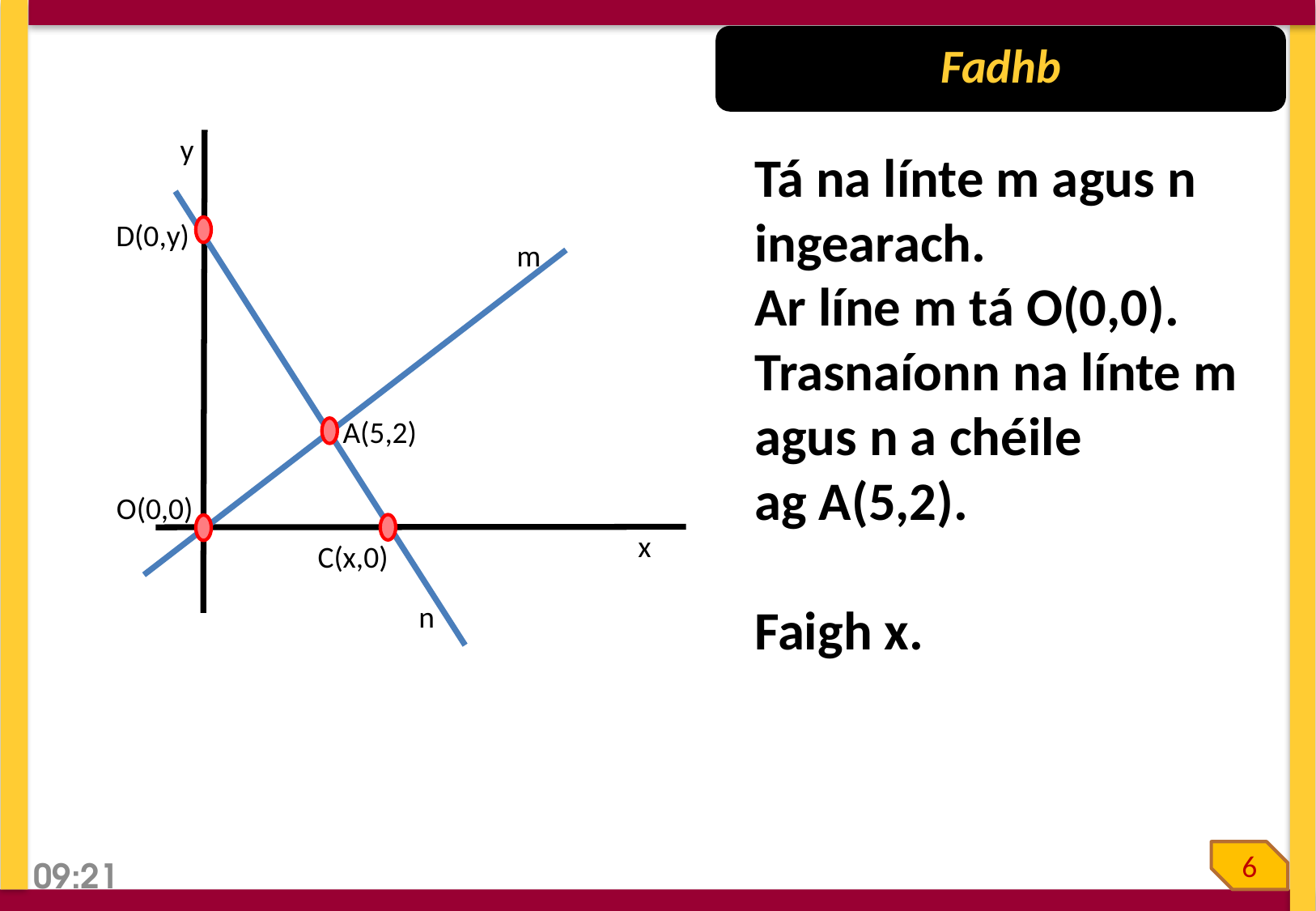

Fadhb
y
Tá na línte m agus n ingearach.
Ar líne m tá O(0,0).
Trasnaíonn na línte m agus n a chéile
ag A(5,2).

Faigh x.
D(0,y)

m
A(5,2)

O(0,0)

x
C(x,0)
n
6
09:21